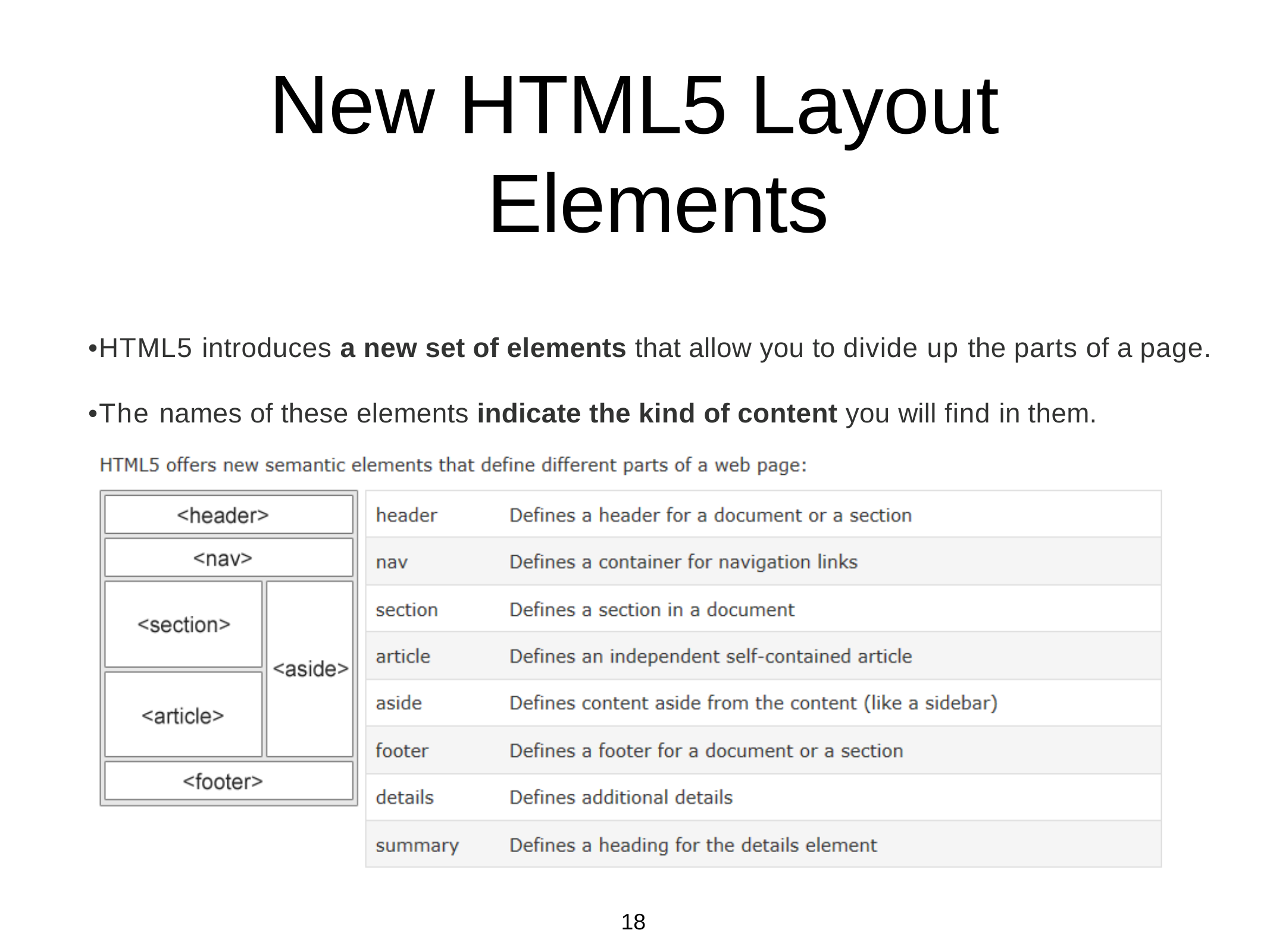

# New HTML5 Layout  Elements
•HTML5 introduces a new set of elements that allow you to divide up the parts of a page.

•The names of these elements indicate the kind of content you will find in them.

18